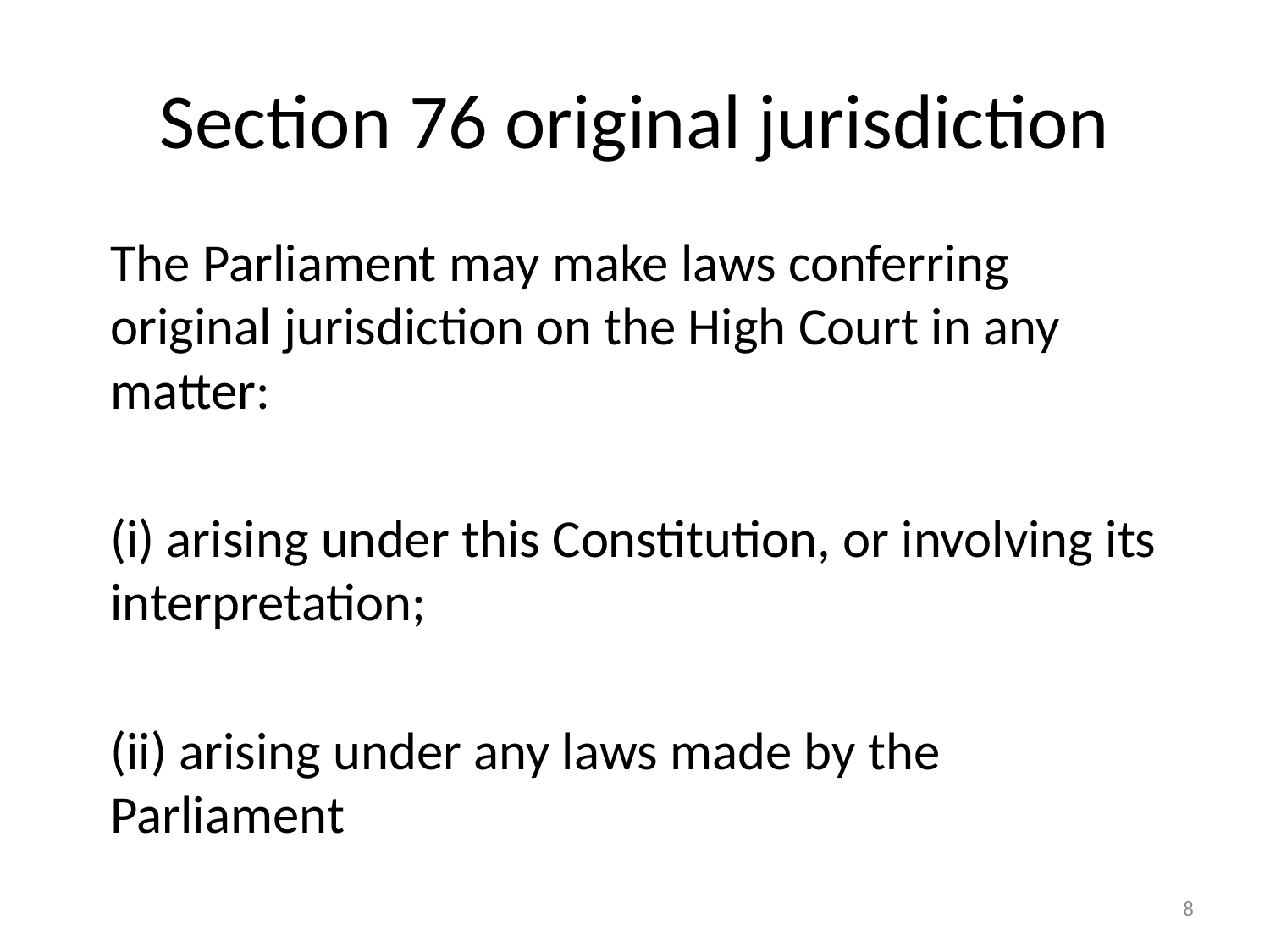

# Section 76 original jurisdiction
	The Parliament may make laws conferring original jurisdiction on the High Court in any matter:

	(i) arising under this Constitution, or involving its interpretation;

	(ii) arising under any laws made by the Parliament
8